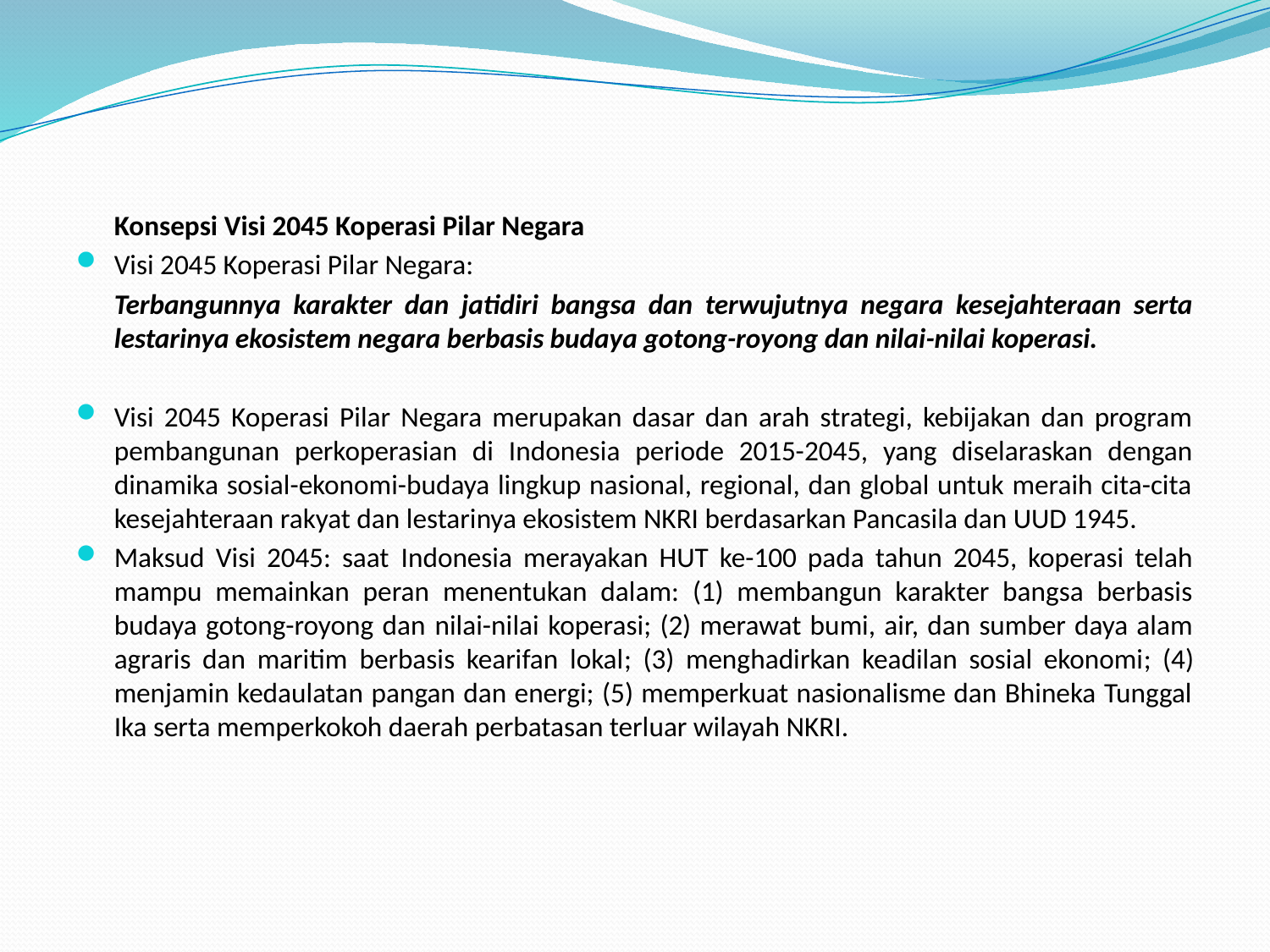

Konsepsi Visi 2045 Koperasi Pilar Negara
Visi 2045 Koperasi Pilar Negara:
 	Terbangunnya karakter dan jatidiri bangsa dan terwujutnya negara kesejahteraan serta lestarinya ekosistem negara berbasis budaya gotong-royong dan nilai-nilai koperasi.

Visi 2045 Koperasi Pilar Negara merupakan dasar dan arah strategi, kebijakan dan program pembangunan perkoperasian di Indonesia periode 2015-2045, yang diselaraskan dengan dinamika sosial-ekonomi-budaya lingkup nasional, regional, dan global untuk meraih cita-cita kesejahteraan rakyat dan lestarinya ekosistem NKRI berdasarkan Pancasila dan UUD 1945.
Maksud Visi 2045: saat Indonesia merayakan HUT ke-100 pada tahun 2045, koperasi telah mampu memainkan peran menentukan dalam: (1) membangun karakter bangsa berbasis budaya gotong-royong dan nilai-nilai koperasi; (2) merawat bumi, air, dan sumber daya alam agraris dan maritim berbasis kearifan lokal; (3) menghadirkan keadilan sosial ekonomi; (4) menjamin kedaulatan pangan dan energi; (5) memperkuat nasionalisme dan Bhineka Tunggal Ika serta memperkokoh daerah perbatasan terluar wilayah NKRI.